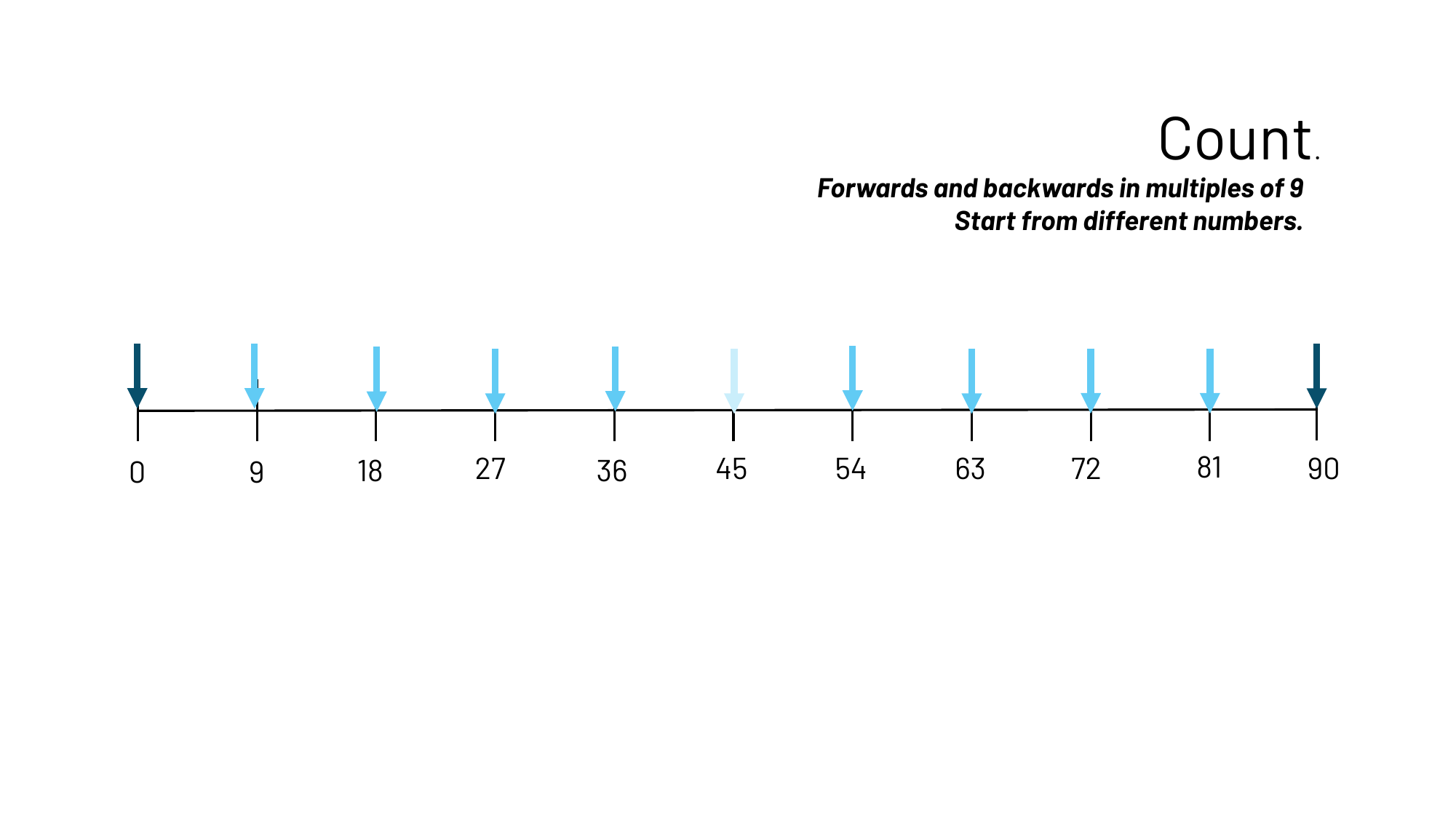

Count.
Forwards and backwards in multiples of 9
Start from different numbers.
81
27
45
54
63
72
90
18
36
0
9